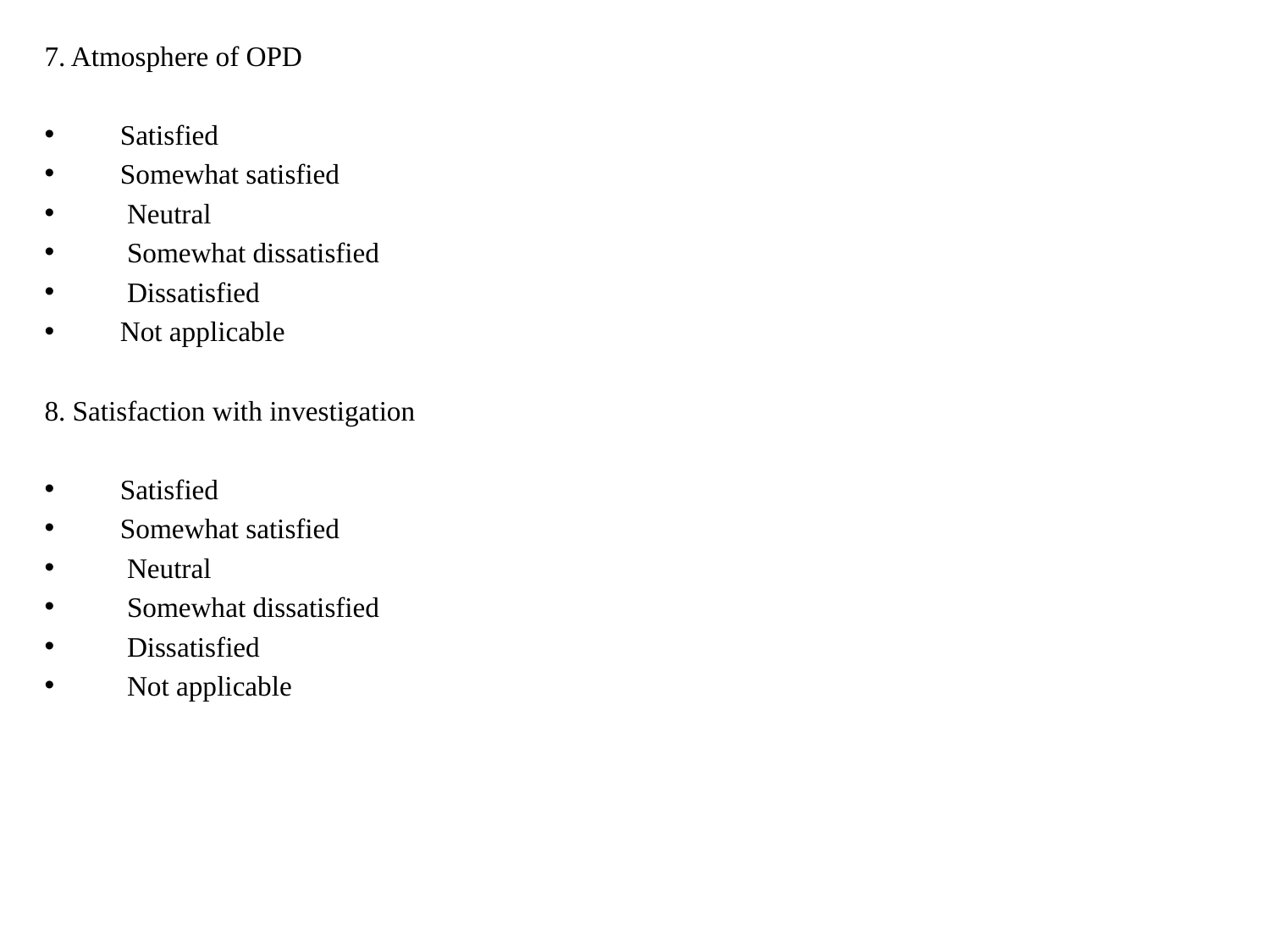

7. Atmosphere of OPD

    Satisfied
    Somewhat satisfied
     Neutral
     Somewhat dissatisfied
     Dissatisfied
    Not applicable

8. Satisfaction with investigation

    Satisfied
    Somewhat satisfied
     Neutral
     Somewhat dissatisfied
     Dissatisfied
     Not applicable